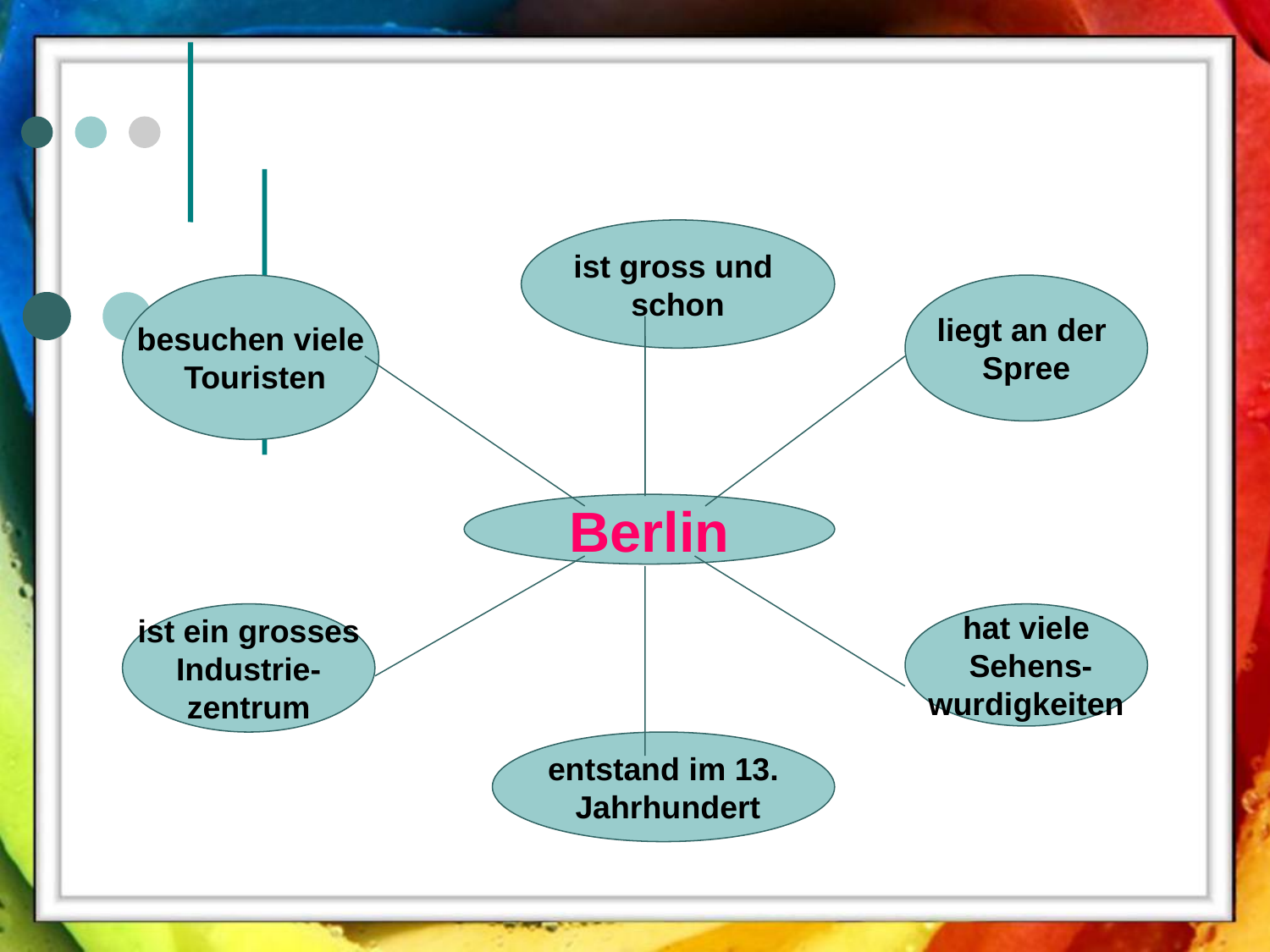

ist gross und
schon
besuchen viele
 Touristen
liegt an der
Spree

Berlin

hat viele
 Sehens-
wurdigkeiten
ist ein grosses
Industrie-
zentrum
entstand im 13.
 Jahrhundert